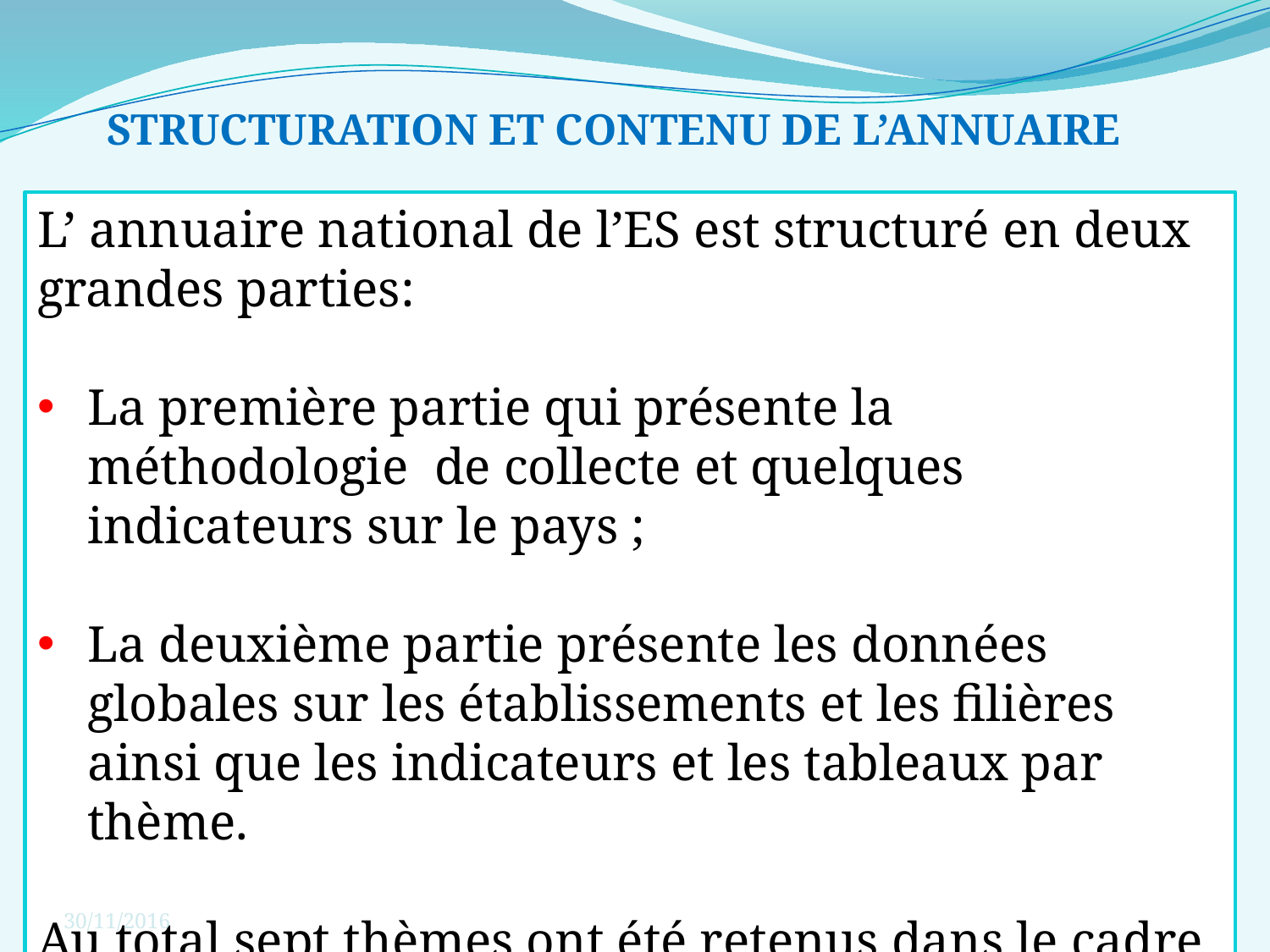

STRUCTURATION ET CONTENU DE L’ANNUAIRE
L’ annuaire national de l’ES est structuré en deux grandes parties:

La première partie qui présente la méthodologie  de collecte et quelques indicateurs sur le pays ;

La deuxième partie présente les données globales sur les établissements et les filières ainsi que les indicateurs et les tableaux par thème.

Au total sept thèmes ont été retenus dans le cadre conceptuel.
30/11/2016
2